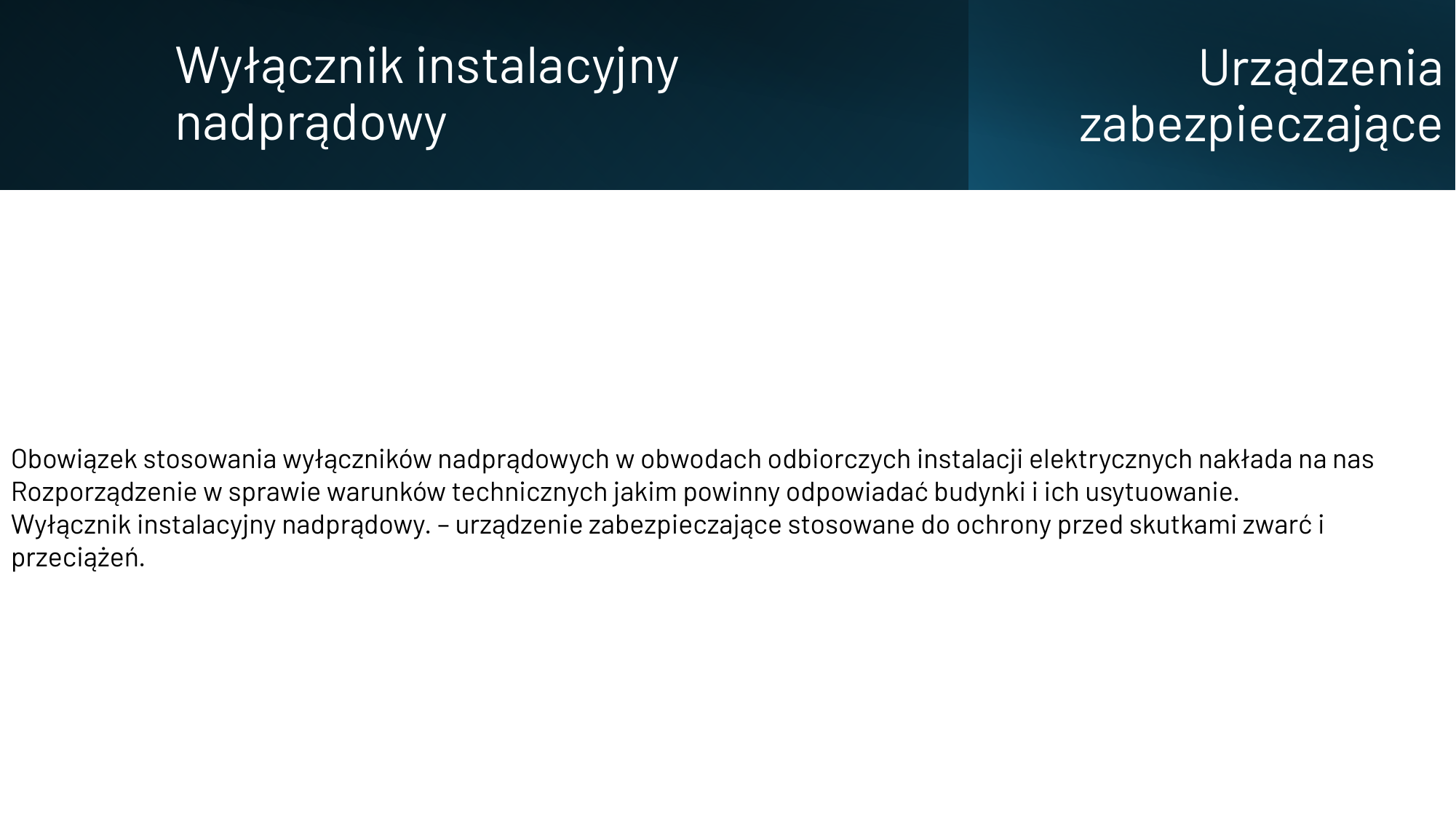

Wyłącznik instalacyjny nadprądowy
Urządzenia zabezpieczające
Obowiązek stosowania wyłączników nadprądowych w obwodach odbiorczych instalacji elektrycznych nakłada na nas Rozporządzenie w sprawie warunków technicznych jakim powinny odpowiadać budynki i ich usytuowanie.
Wyłącznik instalacyjny nadprądowy. – urządzenie zabezpieczające stosowane do ochrony przed skutkami zwarć i przeciążeń.